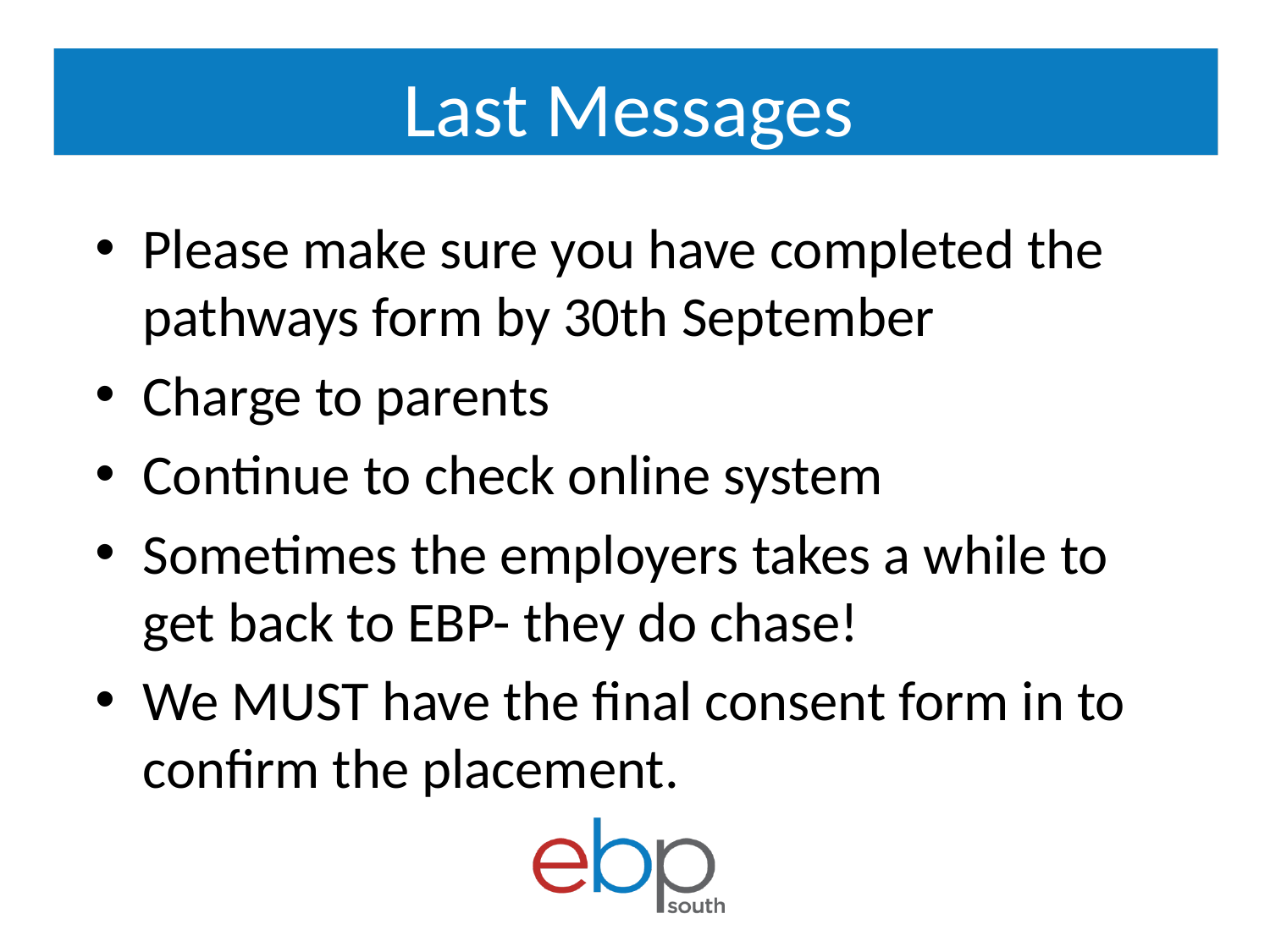

# Last Messages
Please make sure you have completed the pathways form by 30th September
Charge to parents
Continue to check online system
Sometimes the employers takes a while to get back to EBP- they do chase!
We MUST have the final consent form in to confirm the placement.